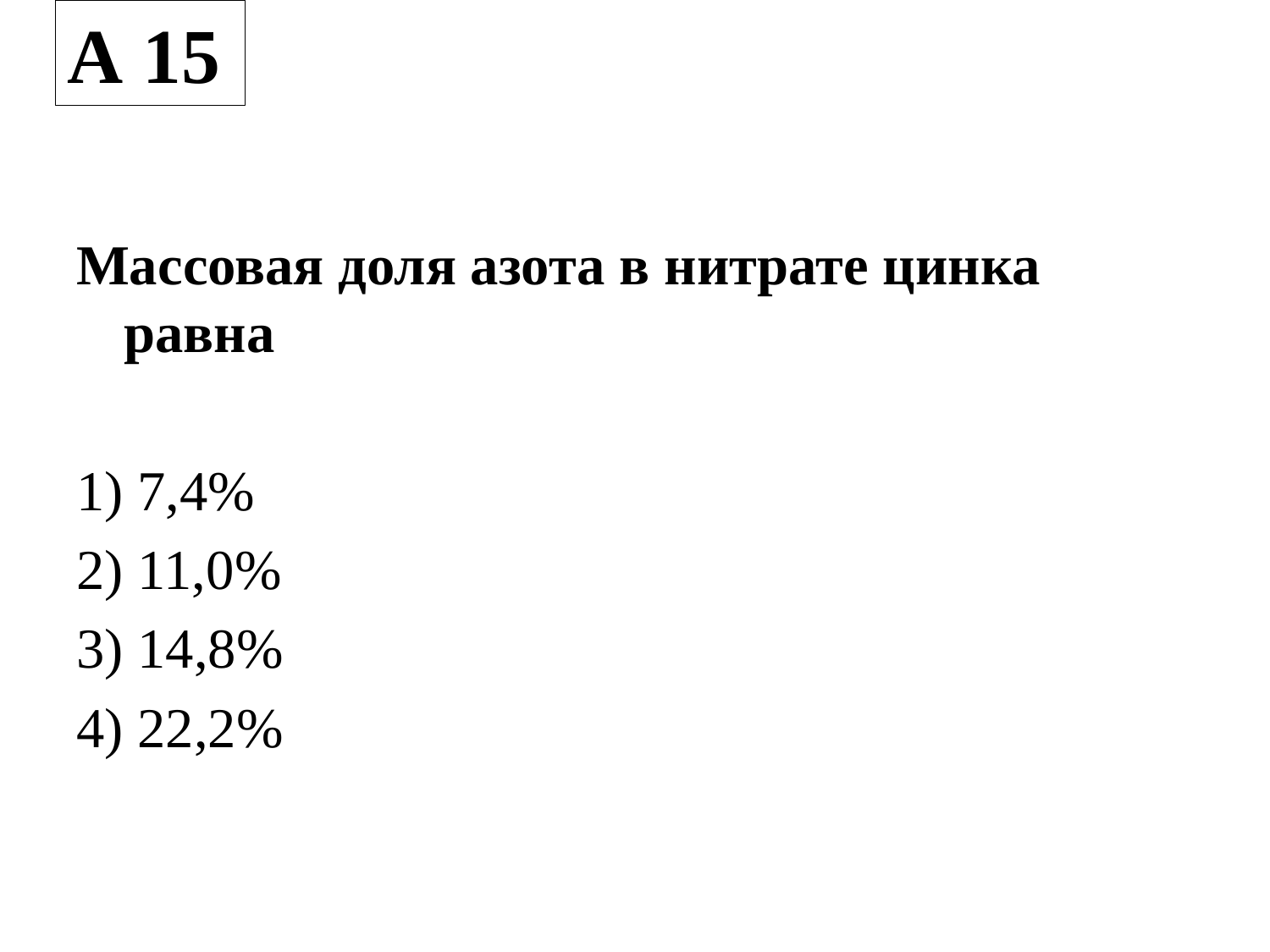

А 15
Массовая доля азота в нитрате цинка равна

1) 7,4%
2) 11,0%
3) 14,8%
4) 22,2%